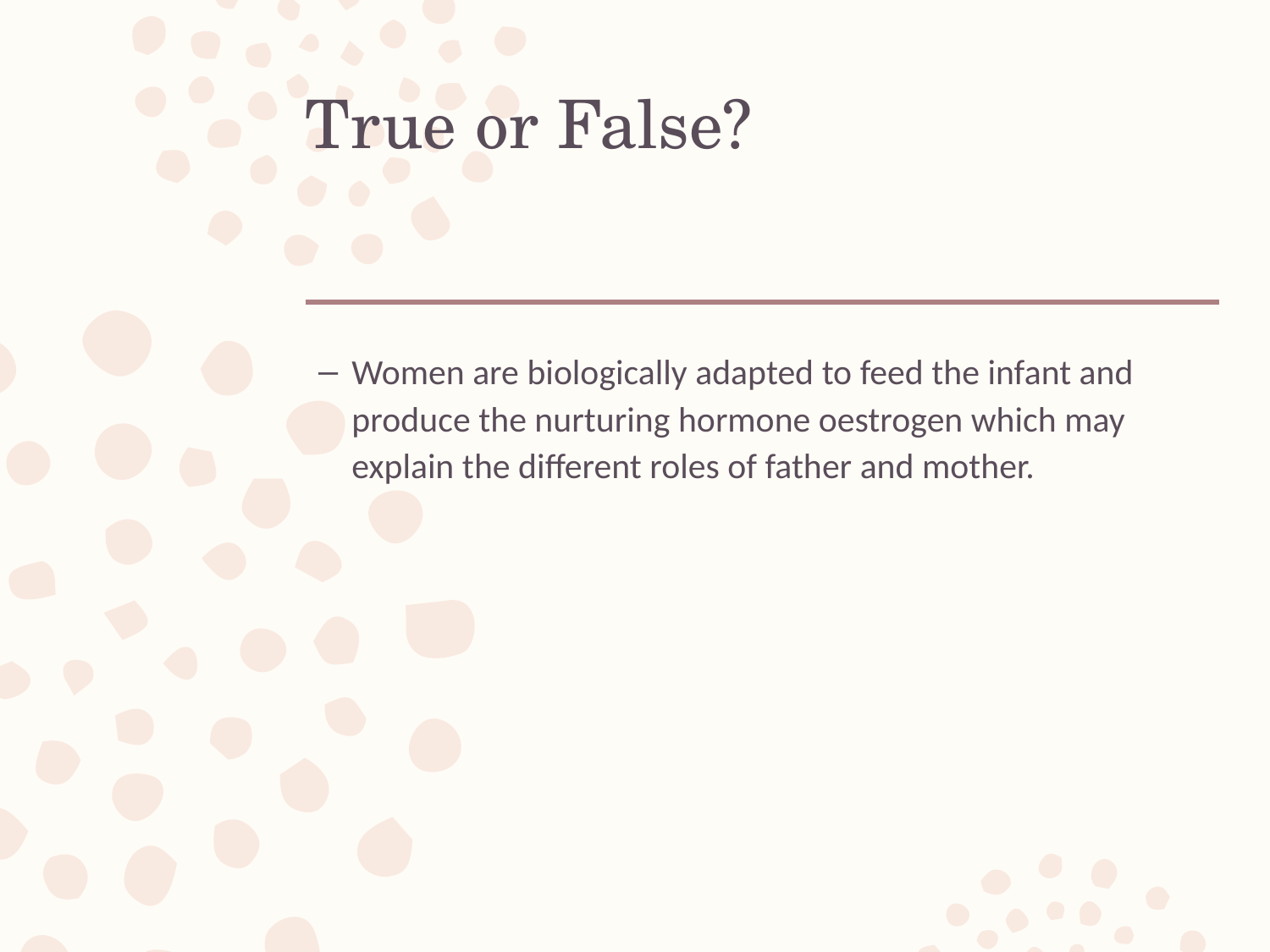

# True or False?
Women are biologically adapted to feed the infant and produce the nurturing hormone oestrogen which may explain the different roles of father and mother.